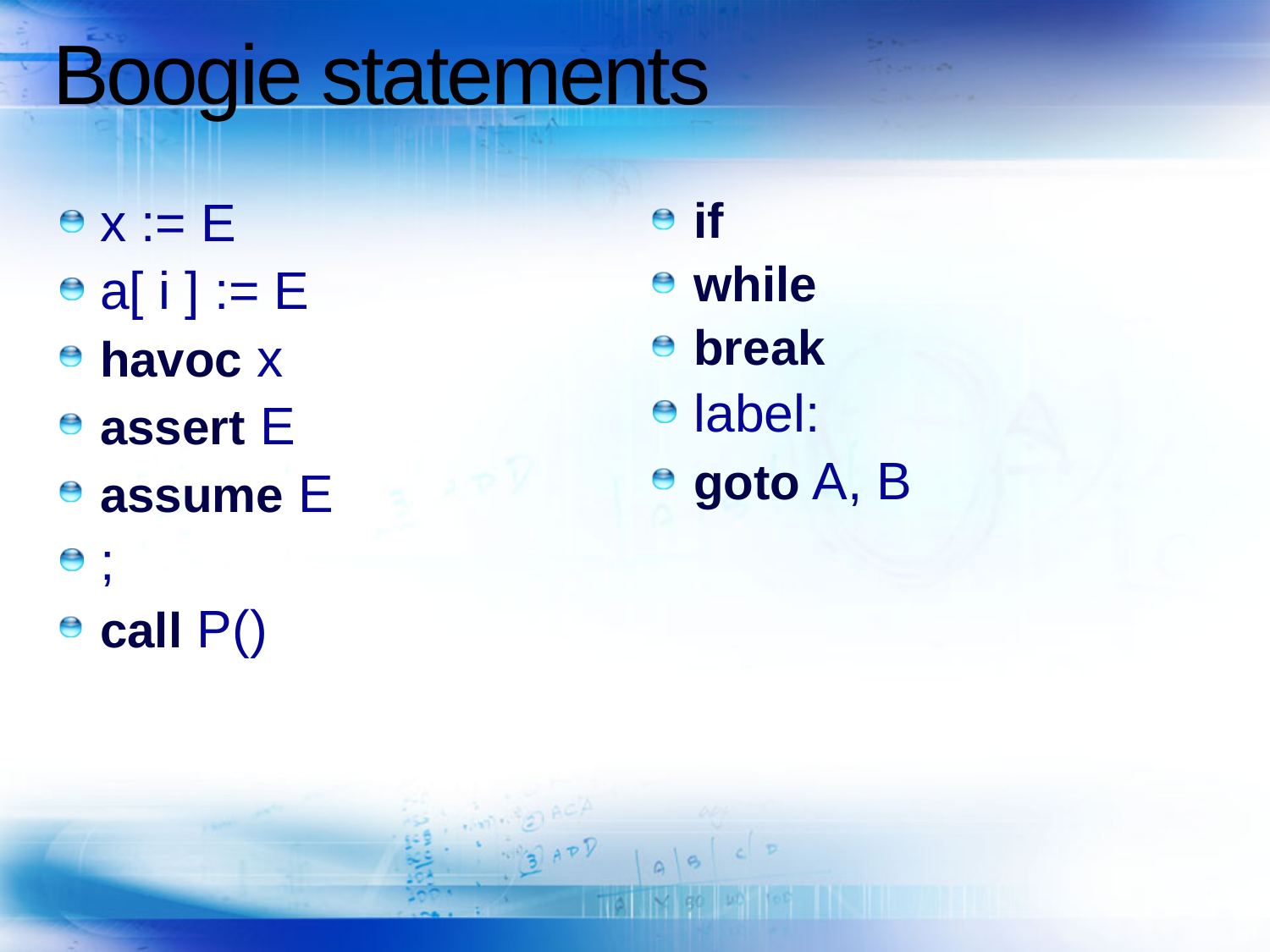

# Boogie statements
x := E
a[ i ] := E
havoc x
assert E
assume E
;
call P()
if
while
break
label:
goto A, B